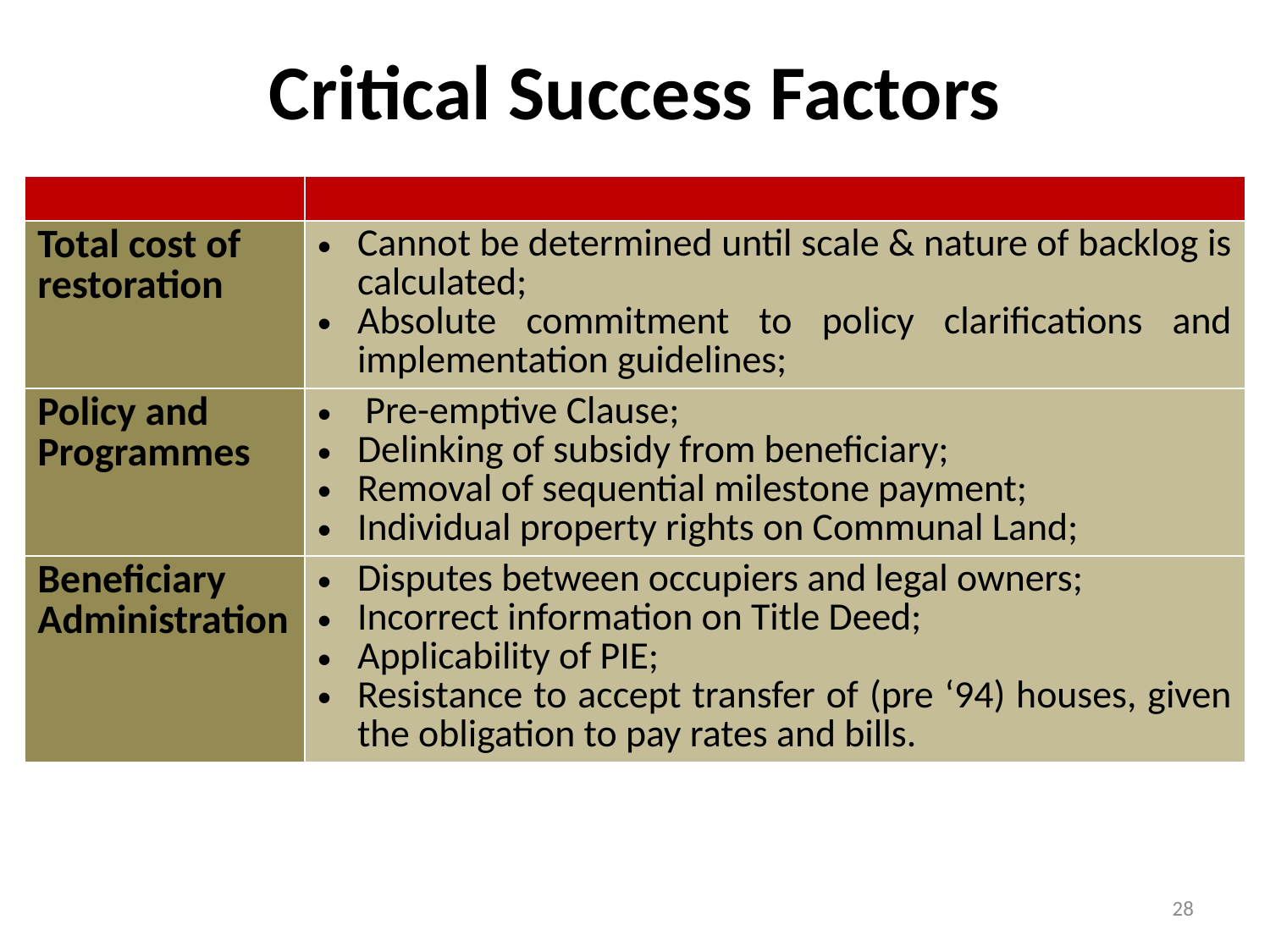

Critical Success Factors
|  |  |
| --- | --- |
| Total cost of restoration | Cannot be determined until scale & nature of backlog is calculated; Absolute commitment to policy clarifications and implementation guidelines; |
| Policy and Programmes | Pre-emptive Clause; Delinking of subsidy from beneficiary; Removal of sequential milestone payment; Individual property rights on Communal Land; |
| Beneficiary Administration | Disputes between occupiers and legal owners; Incorrect information on Title Deed; Applicability of PIE; Resistance to accept transfer of (pre ‘94) houses, given the obligation to pay rates and bills. |
28